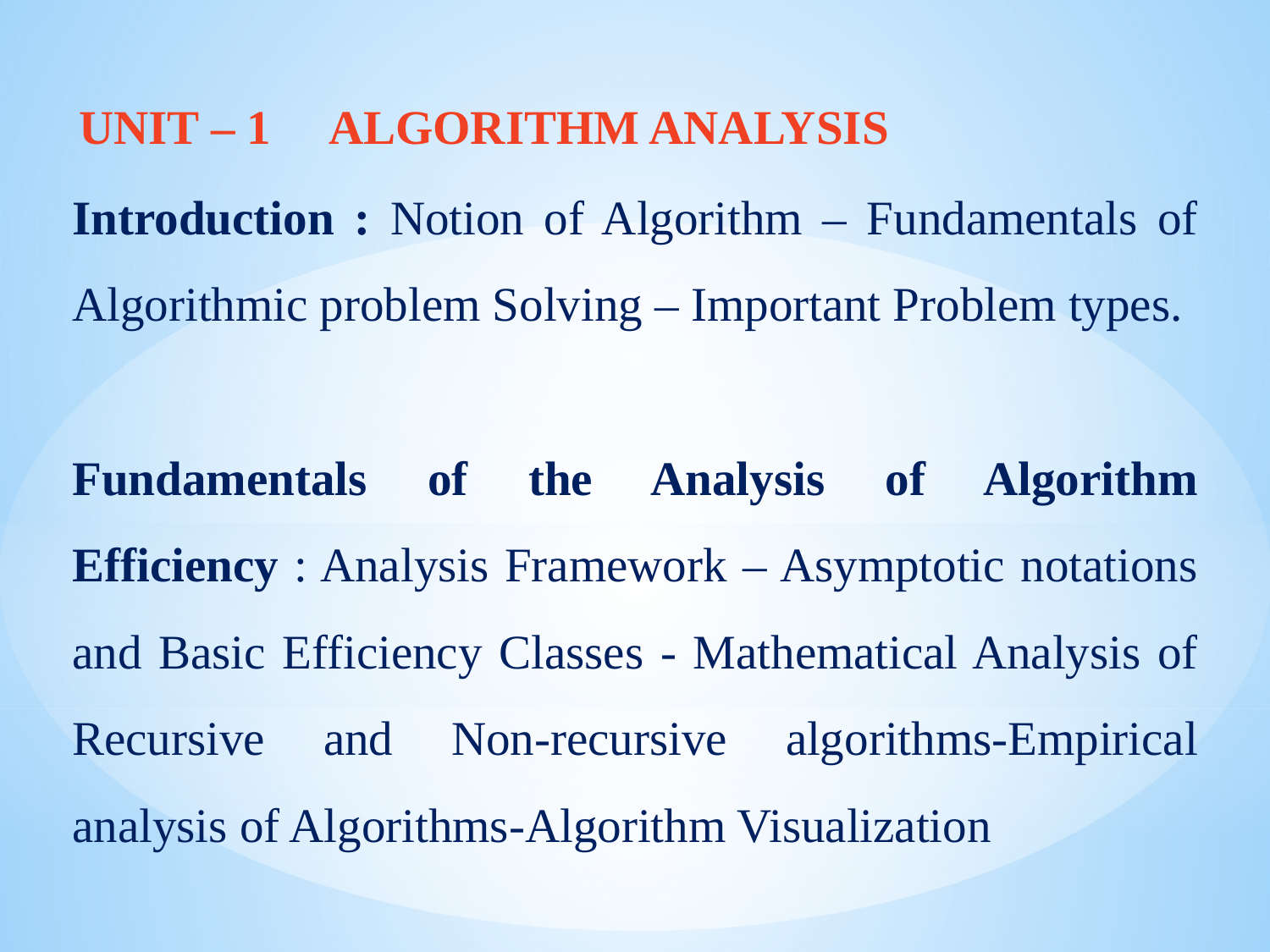

UNIT – 1     ALGORITHM ANALYSIS
Introduction : Notion of Algorithm – Fundamentals of Algorithmic problem Solving – Important Problem types.

Fundamentals of the Analysis of Algorithm Efficiency : Analysis Framework – Asymptotic notations and Basic Efficiency Classes - Mathematical Analysis of Recursive and Non-recursive algorithms-Empirical analysis of Algorithms-Algorithm Visualization